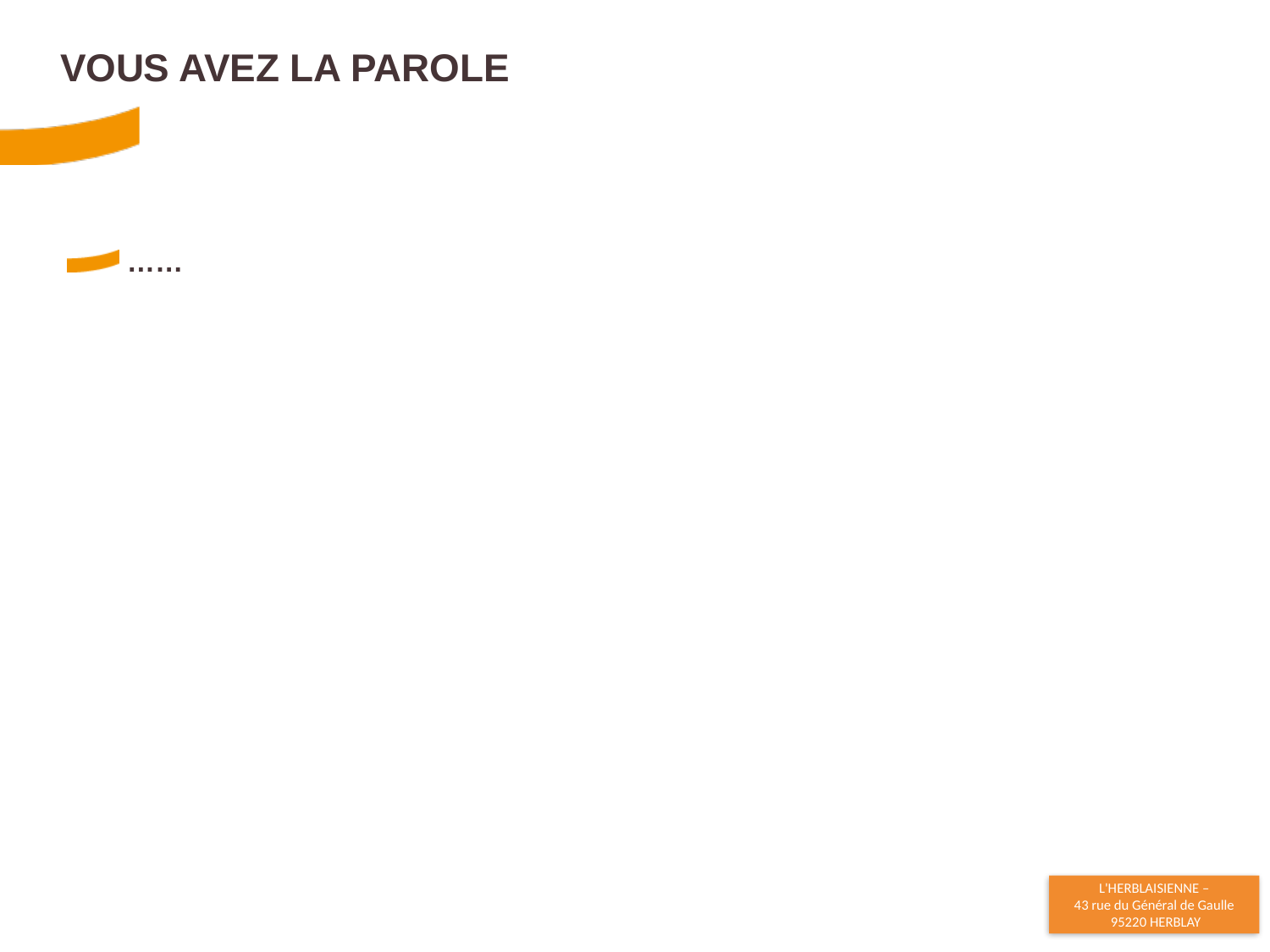

# Vous avez la parole
 ……
37
24/11/2016
Assemblée Générale Ordinaire - 24 11 2016